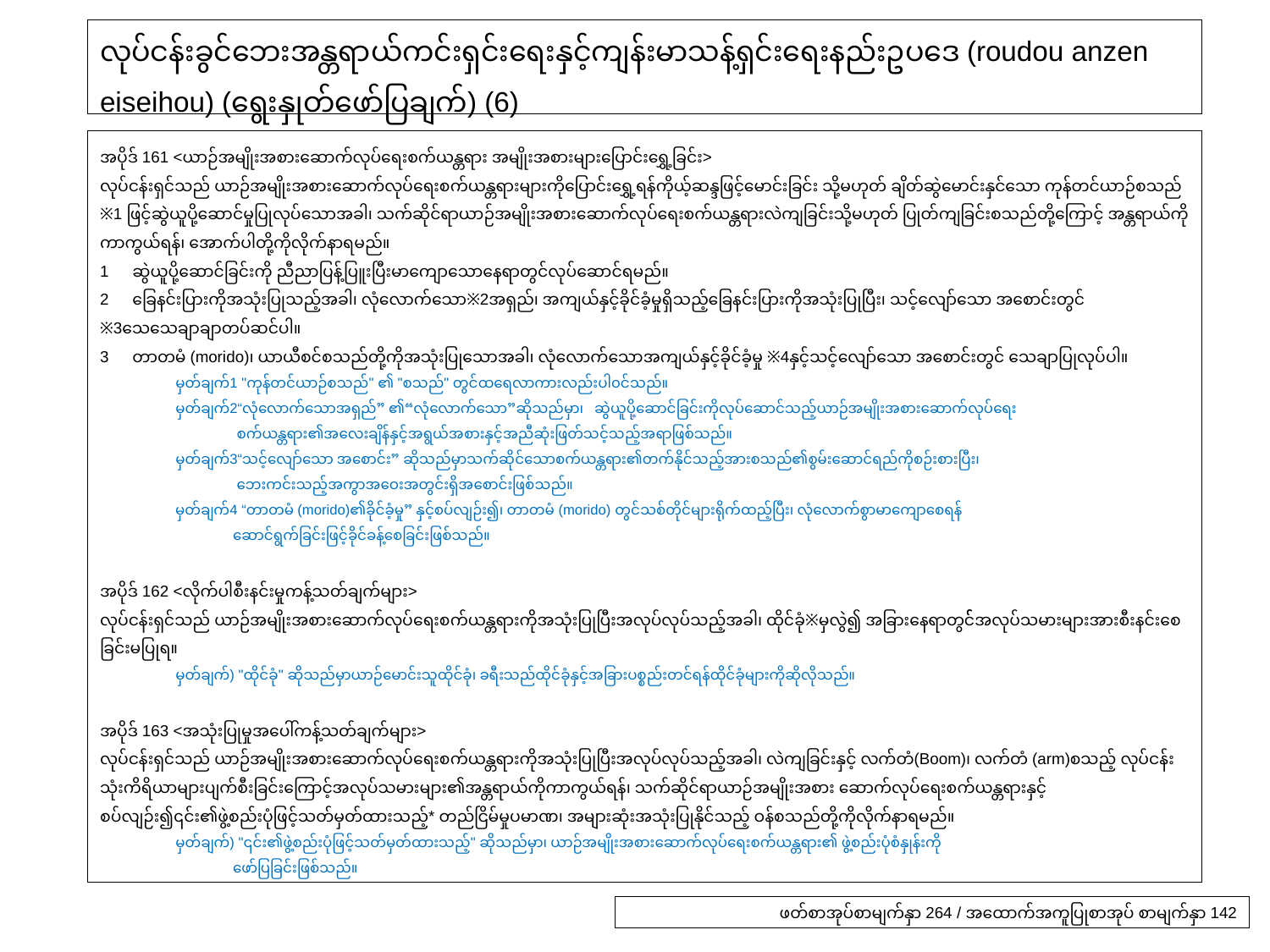

# လုပ်ငန်းခွင်ဘေးအန္တရာယ်ကင်းရှင်းရေးနှင့်ကျန်းမာသန့်ရှင်းရေးနည်းဥပဒေ (roudou anzen eiseihou) (ရွေးနှုတ်ဖော်ပြချက်) (6)
အပိုဒ် 161 <ယာဉ်အမျိုးအစားဆောက်လုပ်ရေးစက်ယန္တရား အမျိုးအစားများပြောင်းရွှေ့ခြင်း>
လုပ်ငန်းရှင်သည် ယာဉ်အမျိုးအစားဆောက်လုပ်ရေးစက်ယန္တရားများကိုပြောင်းရွှေ့ရန်ကိုယ့်ဆန္ဒဖြင့်မောင်းခြင်း သို့မဟုတ် ချိတ်ဆွဲမောင်းနှင်သော ကုန်တင်ယာဉ်စသည် ※1 ဖြင့်ဆွဲယူပို့ဆောင်မှုပြုလုပ်သောအခါ၊ သက်ဆိုင်ရာယာဉ်အမျိုးအစားဆောက်လုပ်ရေးစက်ယန္တရားလဲကျခြင်းသို့မဟုတ် ပြုတ်ကျခြင်းစသည်တို့ကြောင့် အန္တရာယ်ကိုကာကွယ်ရန်၊ အောက်ပါတို့ကိုလိုက်နာရမည်။
1　ဆွဲယူပို့ဆောင်ခြင်းကို ညီညာပြန့်ပြူးပြီးမာကျောသောနေရာတွင်လုပ်ဆောင်ရမည်။
2　ခြေနင်းပြားကိုအသုံးပြုသည့်အခါ၊ လုံလောက်သော※2အရှည်၊ အကျယ်နှင့်ခိုင်ခံ့မှုရှိသည့်ခြေနင်းပြားကိုအသုံးပြုပြီး၊ သင့်လျော်သော အစောင်းတွင် ※3သေသေချာချာတပ်ဆင်ပါ။
3　တာတမံ (morido)၊ ယာယီစင်စသည်တို့ကိုအသုံးပြုသောအခါ၊ လုံလောက်သောအကျယ်နှင့်ခိုင်ခံ့မှု ※4နှင့်သင့်လျော်သော အစောင်းတွင် သေချာပြုလုပ်ပါ။
မှတ်ချက်1 "ကုန်တင်ယာဉ်စသည်" ၏ "စသည်" တွင်ထရေလာကားလည်းပါ၀င်သည်။
မှတ်ချက်2“လုံလောက်သောအရှည်” ၏“လုံလောက်သော”ဆိုသည်မှာ၊   ဆွဲယူပို့ဆောင်ခြင်းကိုလုပ်ဆောင်သည့်ယာဉ်အမျိုးအစားဆောက်လုပ်ရေး
                 စက်ယန္တရား၏အလေးချိန်နှင့်အရွယ်အစားနှင့်အညီဆုံးဖြတ်သင့်သည့်အရာဖြစ်သည်။
မှတ်ချက်3“သင့်လျော်သော အစောင်း” ဆိုသည်မှာသက်ဆိုင်သောစက်ယန္တရား၏တက်နိုင်သည့်အားစသည်၏စွမ်းဆောင်ရည်ကိုစဉ်းစားပြီး၊
                 ဘေးကင်းသည့်အကွာအဝေးအတွင်းရှိအစောင်းဖြစ်သည်။
မှတ်ချက်4 “တာတမံ (morido)၏ခိုင်ခံ့မှု” နှင့်စပ်လျဉ်း၍၊ တာတမံ (morido) တွင်သစ်တိုင်များရိုက်ထည့်ပြီး၊ လုံလောက်စွာမာကျောစေရန်
                ဆောင်ရွက်ခြင်းဖြင့်ခိုင်ခန့်စေခြင်းဖြစ်သည်။

အပိုဒ် 162 <လိုက်ပါစီးနင်းမှုကန့်သတ်ချက်များ>
လုပ်ငန်းရှင်သည် ယာဉ်အမျိုးအစားဆောက်လုပ်ရေးစက်ယန္တရားကိုအသုံးပြုပြီးအလုပ်လုပ်သည့်အခါ၊ ထိုင်ခုံ※မှလွဲ၍ အခြားနေရာတွင််အလုပ်သမားများအားစီးနင်းစေခြင်းမပြုရ။
မှတ်ချက်) "ထိုင်ခုံ" ဆိုသည်မှာယာဉ်မောင်းသူထိုင်ခုံ၊ ခရီးသည်ထိုင်ခုံနှင့်အခြားပစ္စည်းတင်ရန်ထိုင်ခုံများကိုဆိုလိုသည်။

အပိုဒ် 163 <အသုံးပြုမှုအပေါ်ကန့်သတ်ချက်များ>
လုပ်ငန်းရှင်သည် ယာဉ်အမျိုးအစားဆောက်လုပ်ရေးစက်ယန္တရားကိုအသုံးပြုပြီးအလုပ်လုပ်သည့်အခါ၊ လဲကျခြင်းနှင့် လက်တံ(Boom)၊ လက်တံ (arm)စသည့် လုပ်ငန်းသုံးကိရိယာများပျက်စီးခြင်းကြောင့်အလုပ်သမားများ၏အန္တရာယ်ကိုကာကွယ်ရန်၊ သက်ဆိုင်ရာယာဉ်အမျိုးအစား ဆောက်လုပ်ရေးစက်ယန္တရားနှင့်စပ်လျဉ်း၍၎င်း၏ဖွဲ့စည်းပုံဖြင့်သတ်မှတ်ထားသည့်* တည်ငြိမ်မှုပမာဏ၊ အများဆုံးအသုံးပြုနိုင်သည့် ဝန်စသည်တို့ကိုလိုက်နာရမည်။
မှတ်ချက်) "၎င်း၏ဖွဲ့စည်းပုံဖြင့်သတ်မှတ်ထားသည့်" ဆိုသည်မှာ၊ ယာဉ်အမျိုးအစားဆောက်လုပ်ရေးစက်ယန္တရား၏ ဖွဲ့စည်းပုံစံနှုန်းကို
                ဖော်ပြခြင်းဖြစ်သည်။
ဖတ်စာအုပ်စာမျက်နှာ 264 / အထောက်အကူပြုစာအုပ် စာမျက်နှာ 142